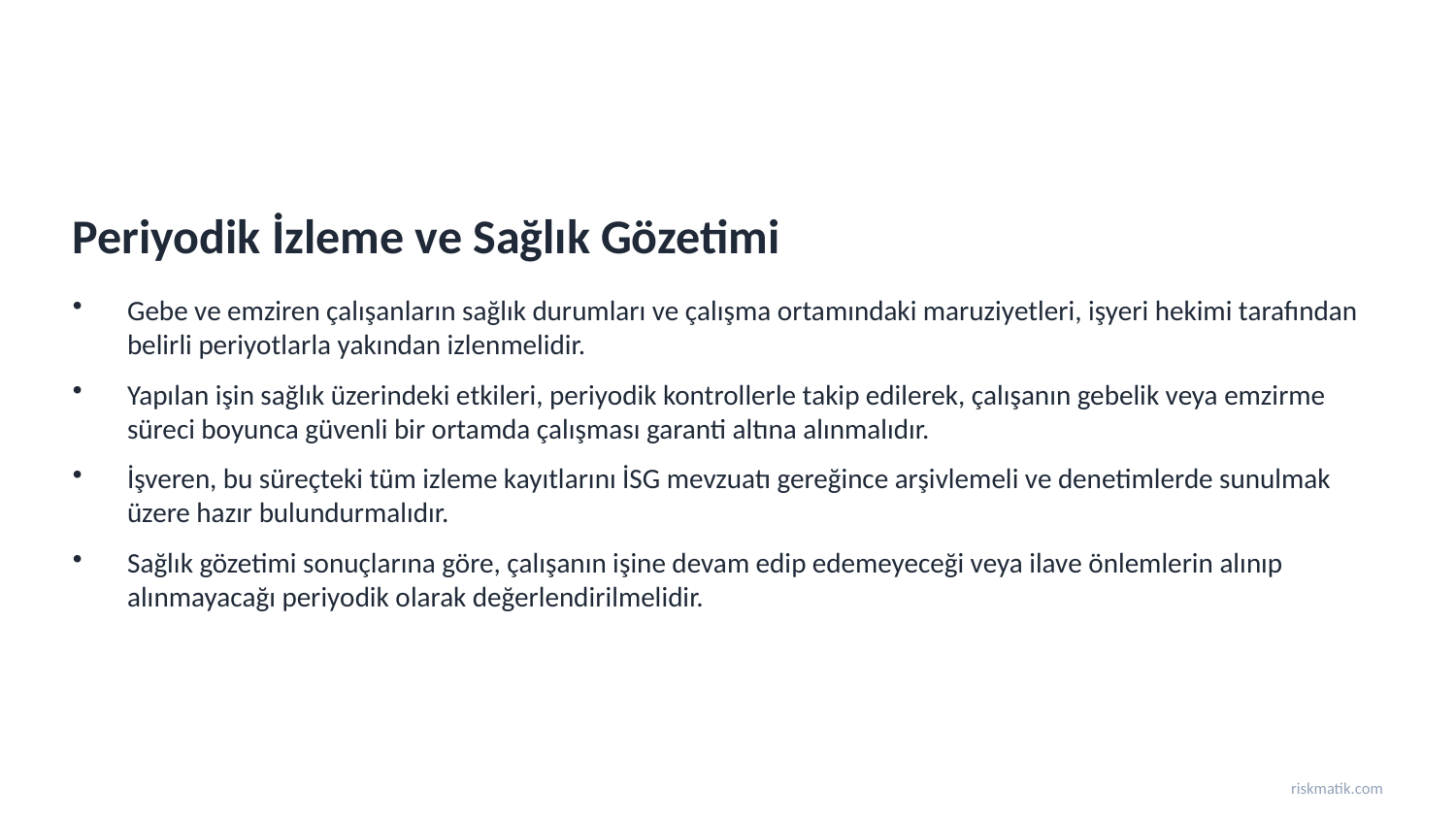

Periyodik İzleme ve Sağlık Gözetimi
Gebe ve emziren çalışanların sağlık durumları ve çalışma ortamındaki maruziyetleri, işyeri hekimi tarafından belirli periyotlarla yakından izlenmelidir.
Yapılan işin sağlık üzerindeki etkileri, periyodik kontrollerle takip edilerek, çalışanın gebelik veya emzirme süreci boyunca güvenli bir ortamda çalışması garanti altına alınmalıdır.
İşveren, bu süreçteki tüm izleme kayıtlarını İSG mevzuatı gereğince arşivlemeli ve denetimlerde sunulmak üzere hazır bulundurmalıdır.
Sağlık gözetimi sonuçlarına göre, çalışanın işine devam edip edemeyeceği veya ilave önlemlerin alınıp alınmayacağı periyodik olarak değerlendirilmelidir.
riskmatik.com